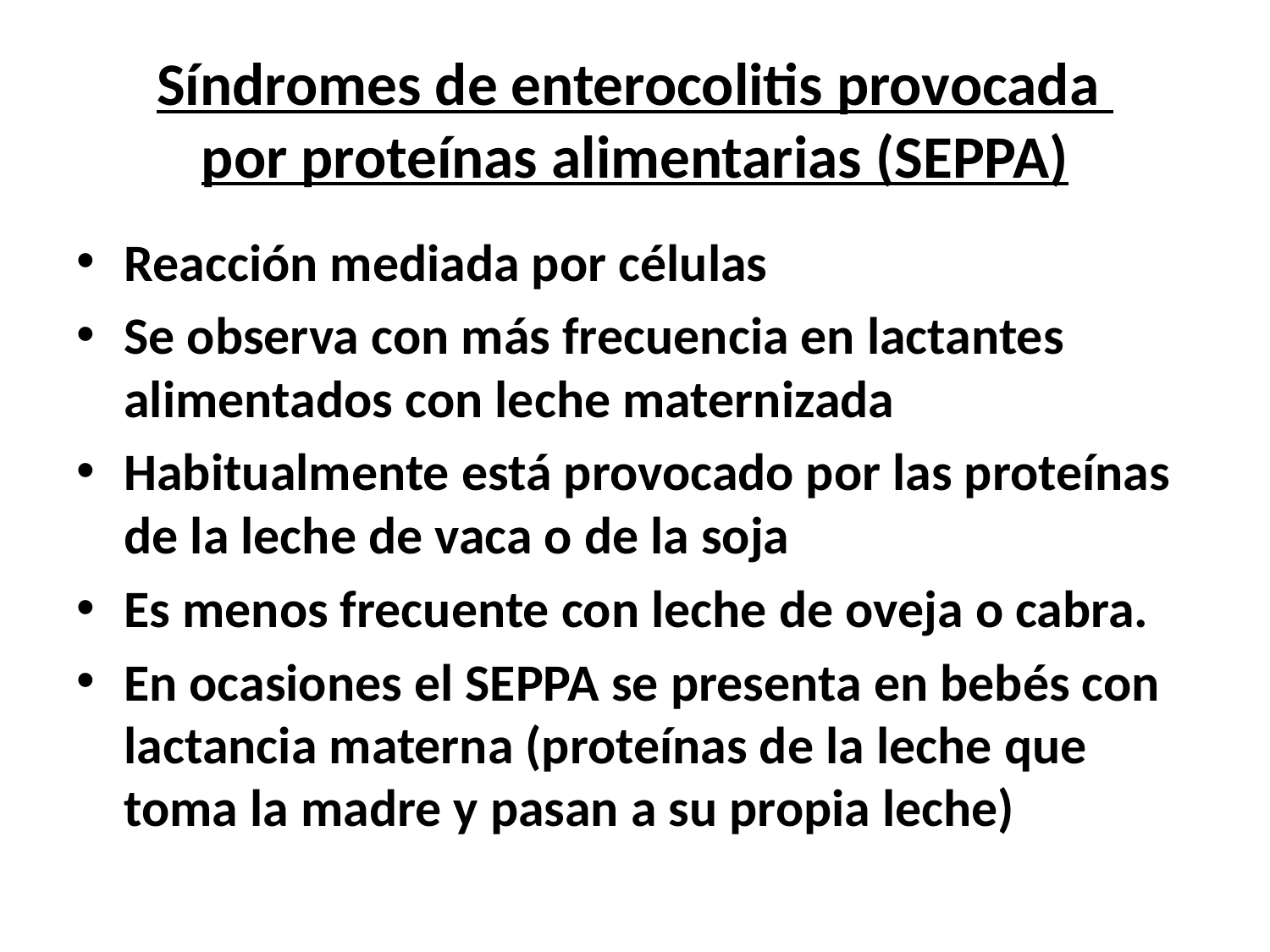

# Síndromes de enterocolitis provocada por proteínas alimentarias (SEPPA)
Reacción mediada por células
Se observa con más frecuencia en lactantes alimentados con leche maternizada
Habitualmente está provocado por las proteínas de la leche de vaca o de la soja
Es menos frecuente con leche de oveja o cabra.
En ocasiones el SEPPA se presenta en bebés con lactancia materna (proteínas de la leche que toma la madre y pasan a su propia leche)